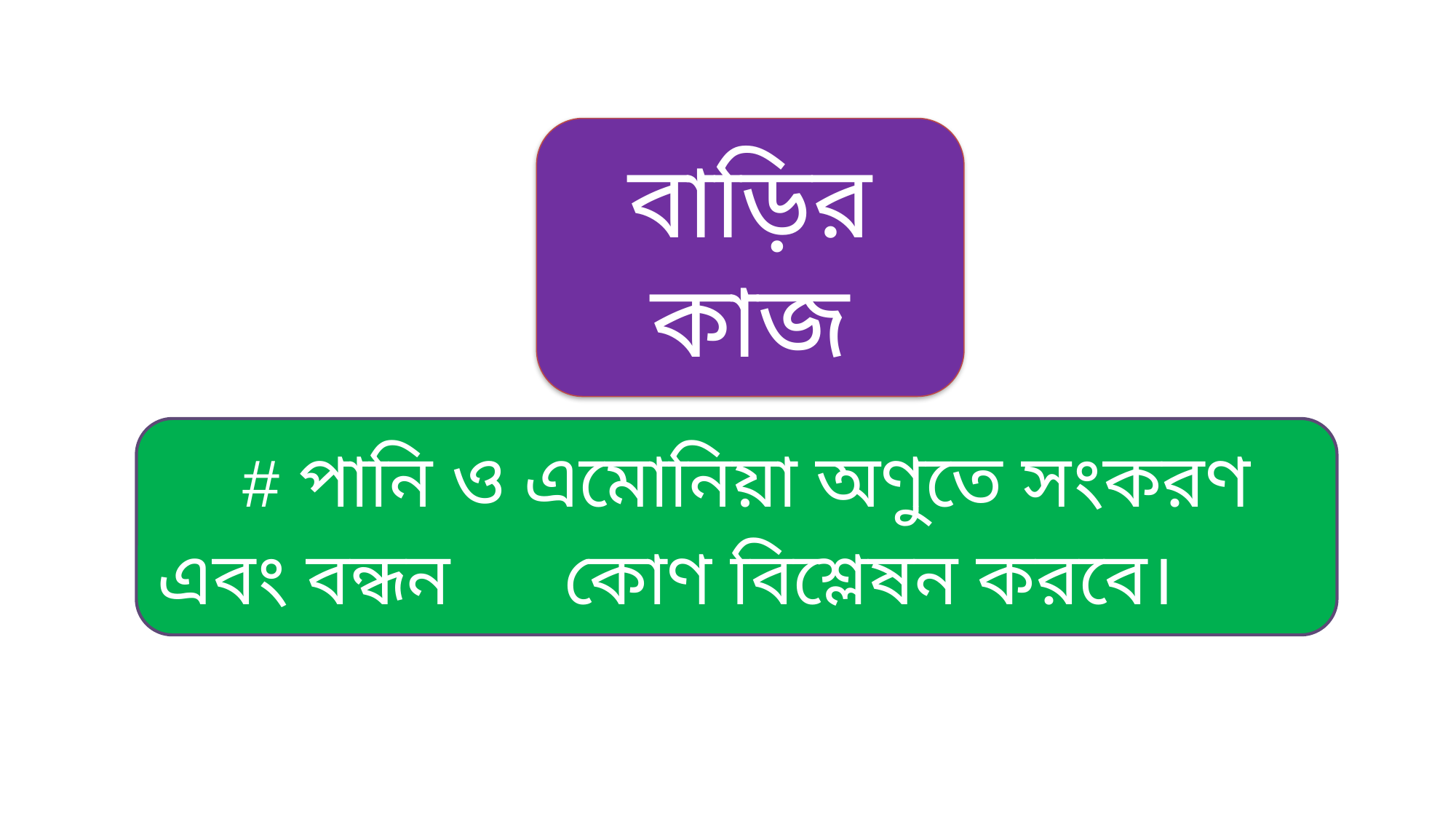

বাড়ির কাজ
     # পানি ও এমোনিয়া অণুতে সংকরণ এবং বন্ধন      কোণ বিশ্লেষন করবে।